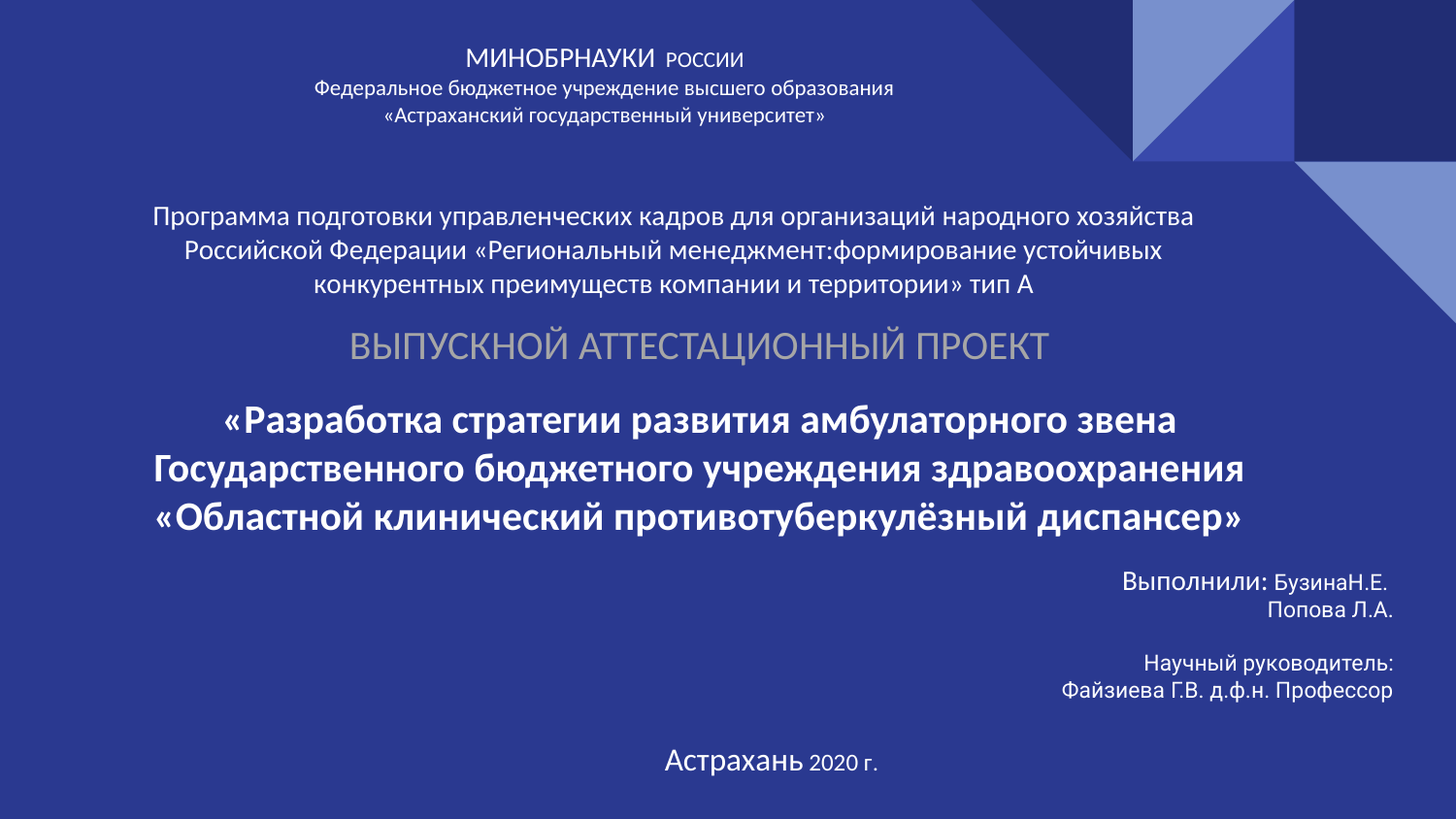

МИНОБРНАУКИ  РОССИИ
Федеральное бюджетное учреждение высшего образования
«Астраханский государственный университет»
Программа подготовки управленческих кадров для организаций народного хозяйства Российской Федерации «Региональный менеджмент:формирование устойчивых конкурентных преимуществ компании и территории» тип А
# ВЫПУСКНОЙ АТТЕСТАЦИОННЫЙ ПРОЕКТ
«Разработка стратегии развития амбулаторного звена Государственного бюджетного учреждения здравоохранения «Областной клинический противотуберкулёзный диспансер»
Выполнили: БузинаН.Е.
Попова Л.А.

Научный руководитель:
Файзиева Г.В. д.ф.н. Профессор
Астрахань 2020 г.